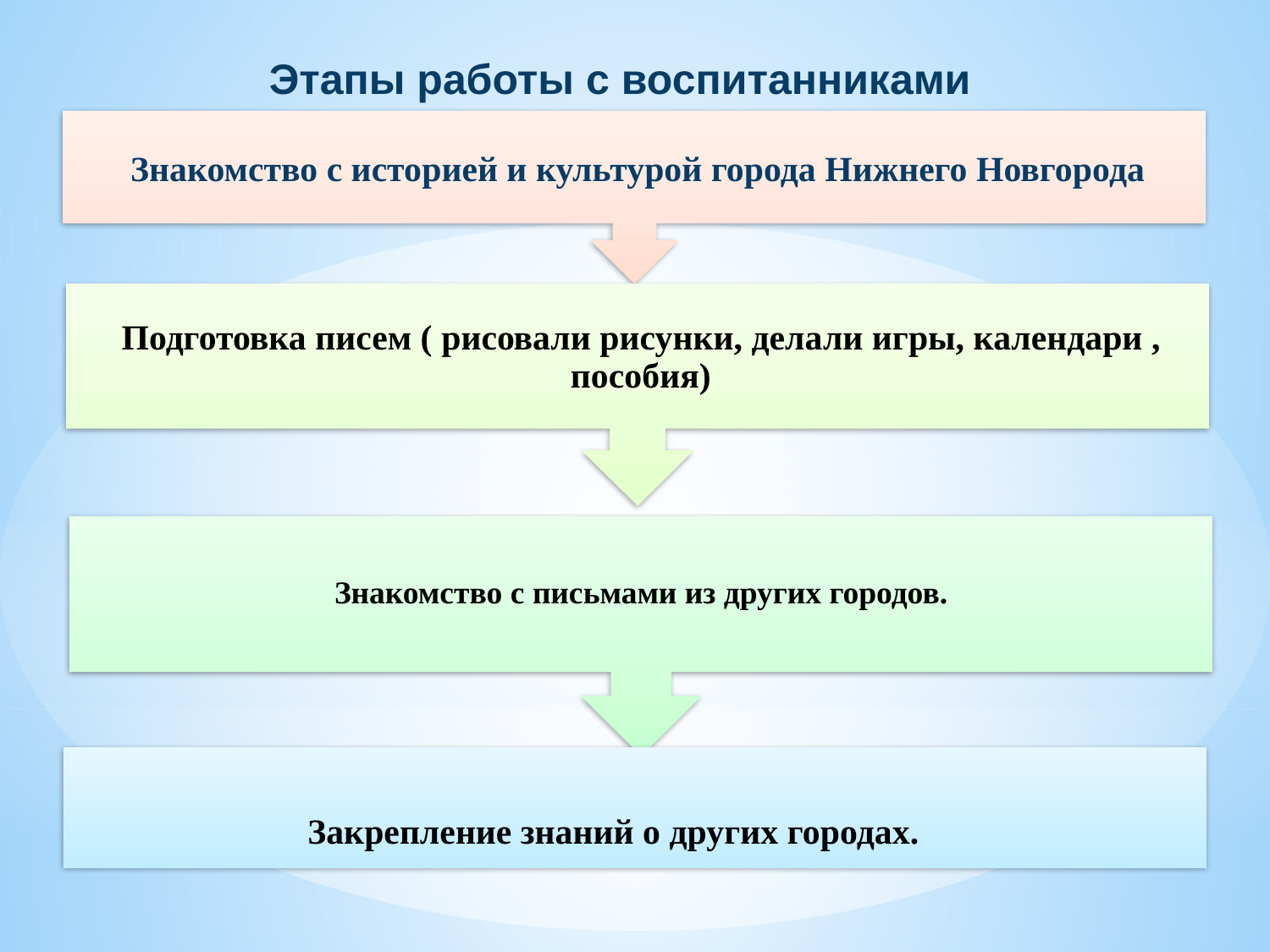

Этапы работы с воспитанниками

Знакомство с историей и культурой города Нижнего Новгорода

Подготовка писем ( рисовали рисунки, делали игры, календари , пособия)

Знакомство с письмами из других городов.
Закрепление знаний о других городах.